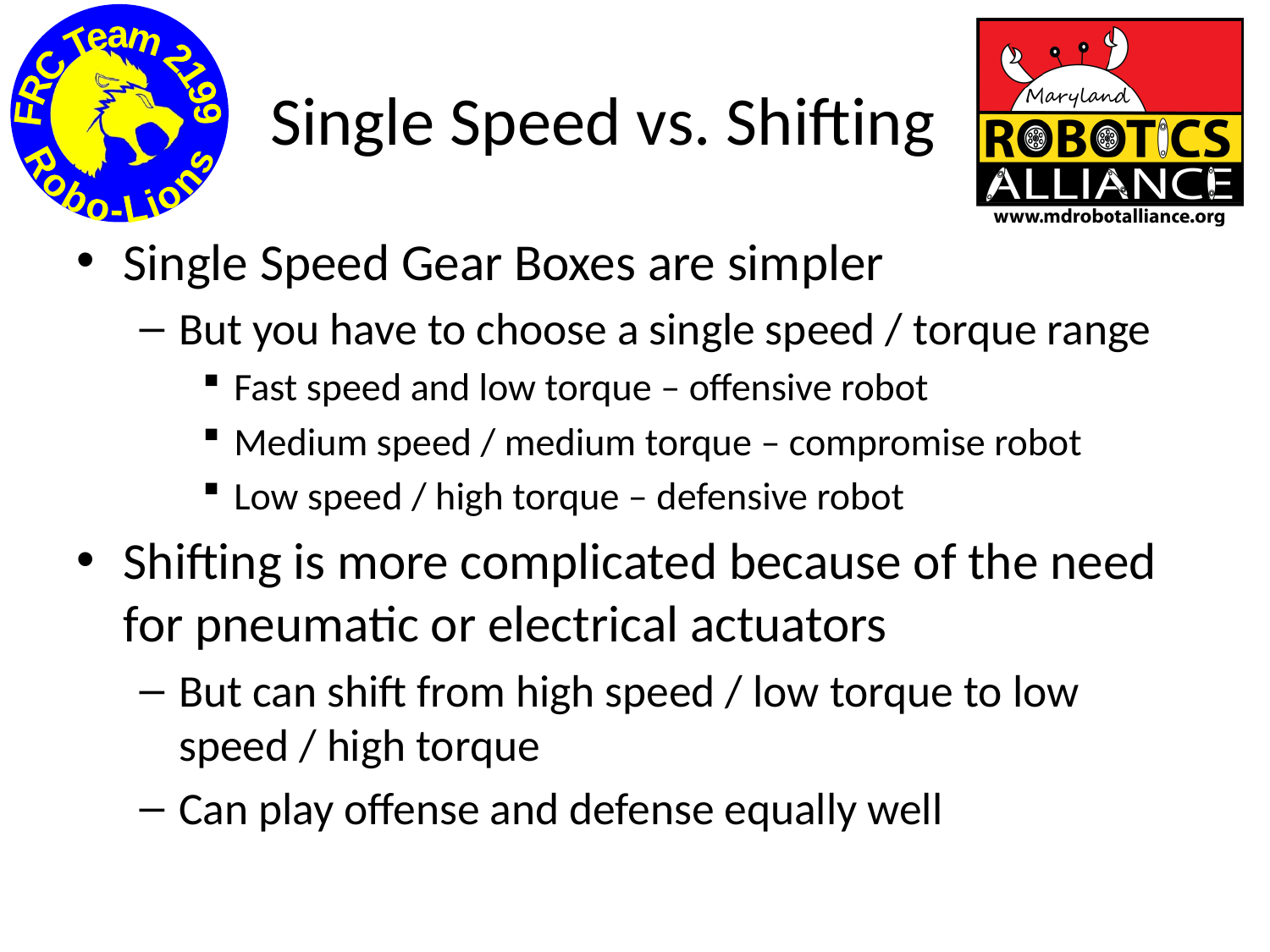

# Single Speed vs. Shifting
Single Speed Gear Boxes are simpler
But you have to choose a single speed / torque range
Fast speed and low torque – offensive robot
Medium speed / medium torque – compromise robot
Low speed / high torque – defensive robot
Shifting is more complicated because of the need for pneumatic or electrical actuators
But can shift from high speed / low torque to low speed / high torque
Can play offense and defense equally well